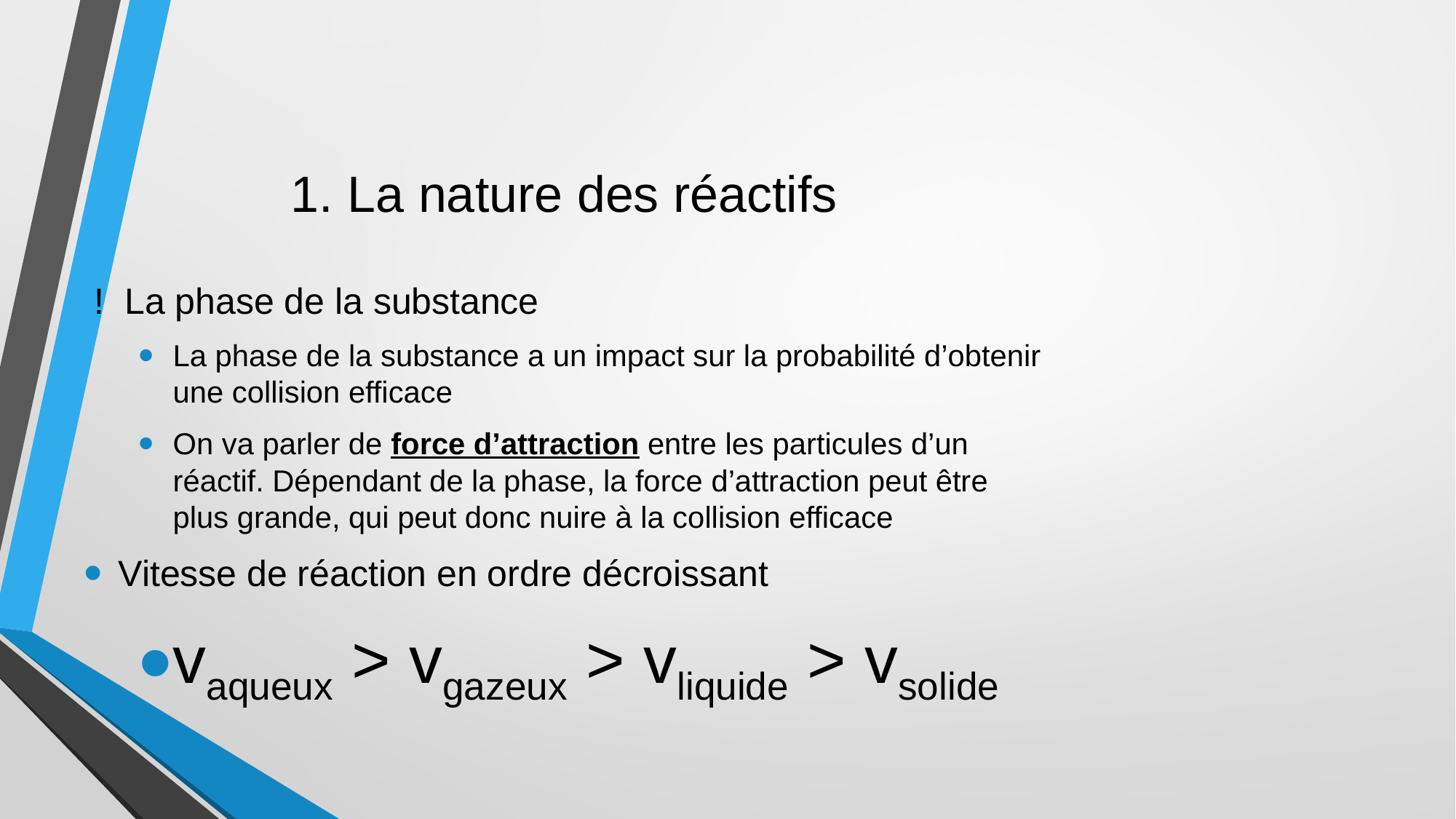

# 1. La nature des réactifs
 !  La phase de la substance
La phase de la substance a un impact sur la probabilité d’obtenir une collision efficace
On va parler de force d’attraction entre les particules d’un réactif. Dépendant de la phase, la force d’attraction peut être plus grande, qui peut donc nuire à la collision efficace
Vitesse de réaction en ordre décroissant
vaqueux > vgazeux > vliquide > vsolide